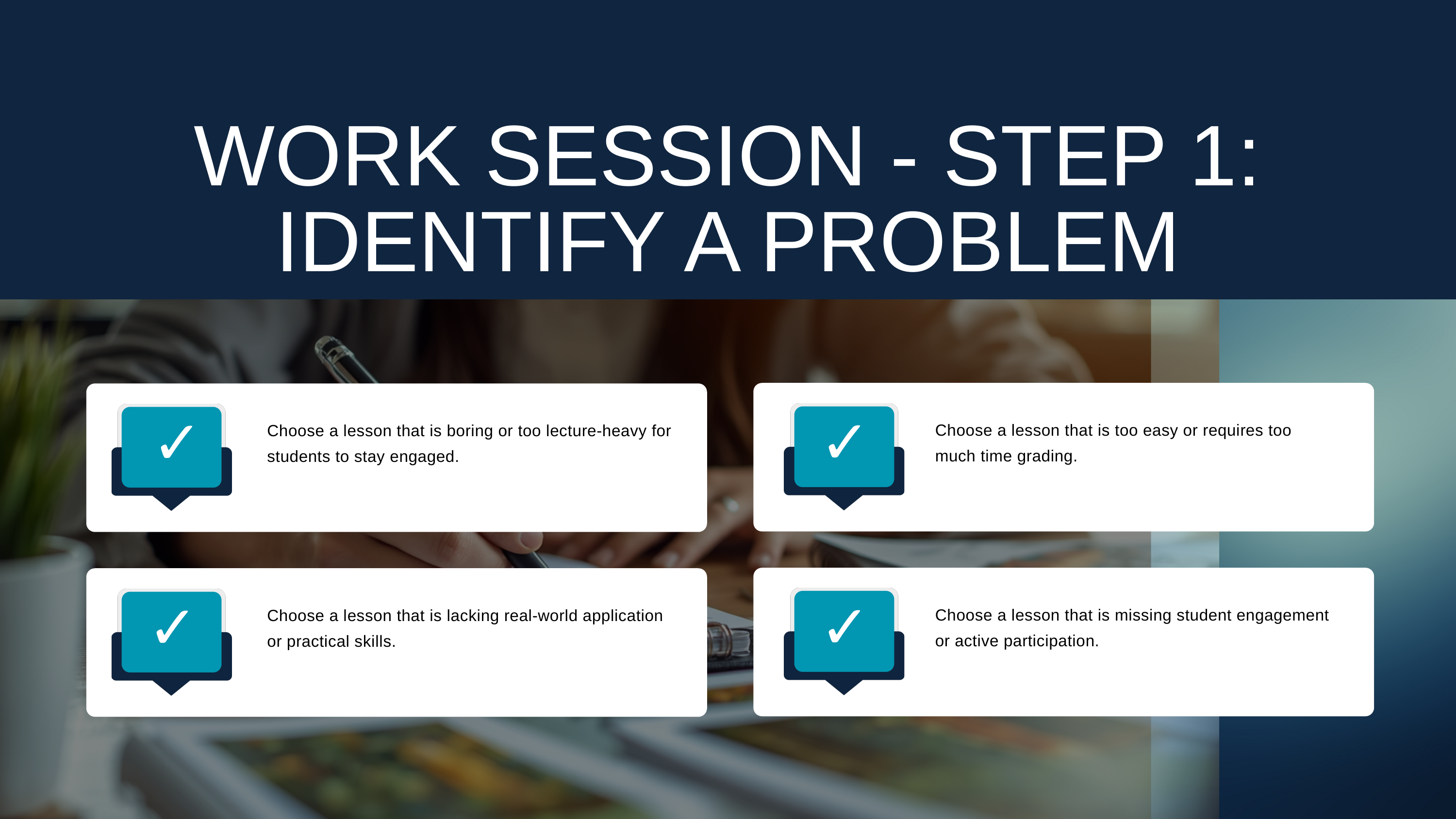

WORK SESSION - STEP 1: IDENTIFY A PROBLEM

Choose a lesson that is too easy or requires too much time grading.
Choose a lesson that is boring or too lecture-heavy for students to stay engaged.
✓
✓

Choose a lesson that is missing student engagement or active participation.
Choose a lesson that is lacking real-world application or practical skills.
✓
✓